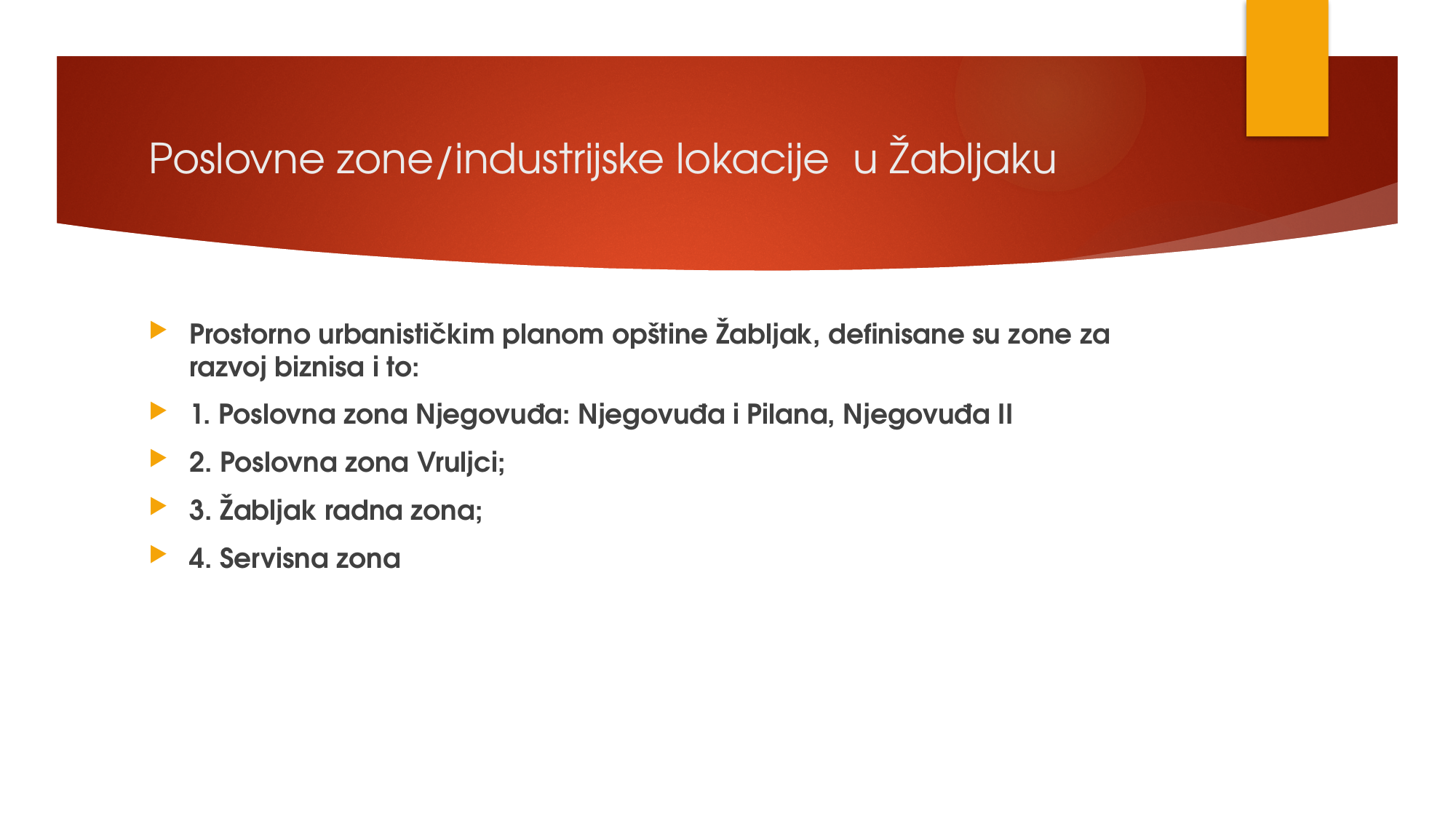

# Poslovne zone/industrijske lokacije  u Žabljaku
Prostorno urbanističkim planom opštine Žabljak, definisane su zone za razvoj biznisa i to:
1. Poslovna zona Njegovuđa: Njegovuđa i Pilana, Njegovuđa II
2. Poslovna zona Vruljci;
3. Žabljak radna zona;
4. Servisna zona